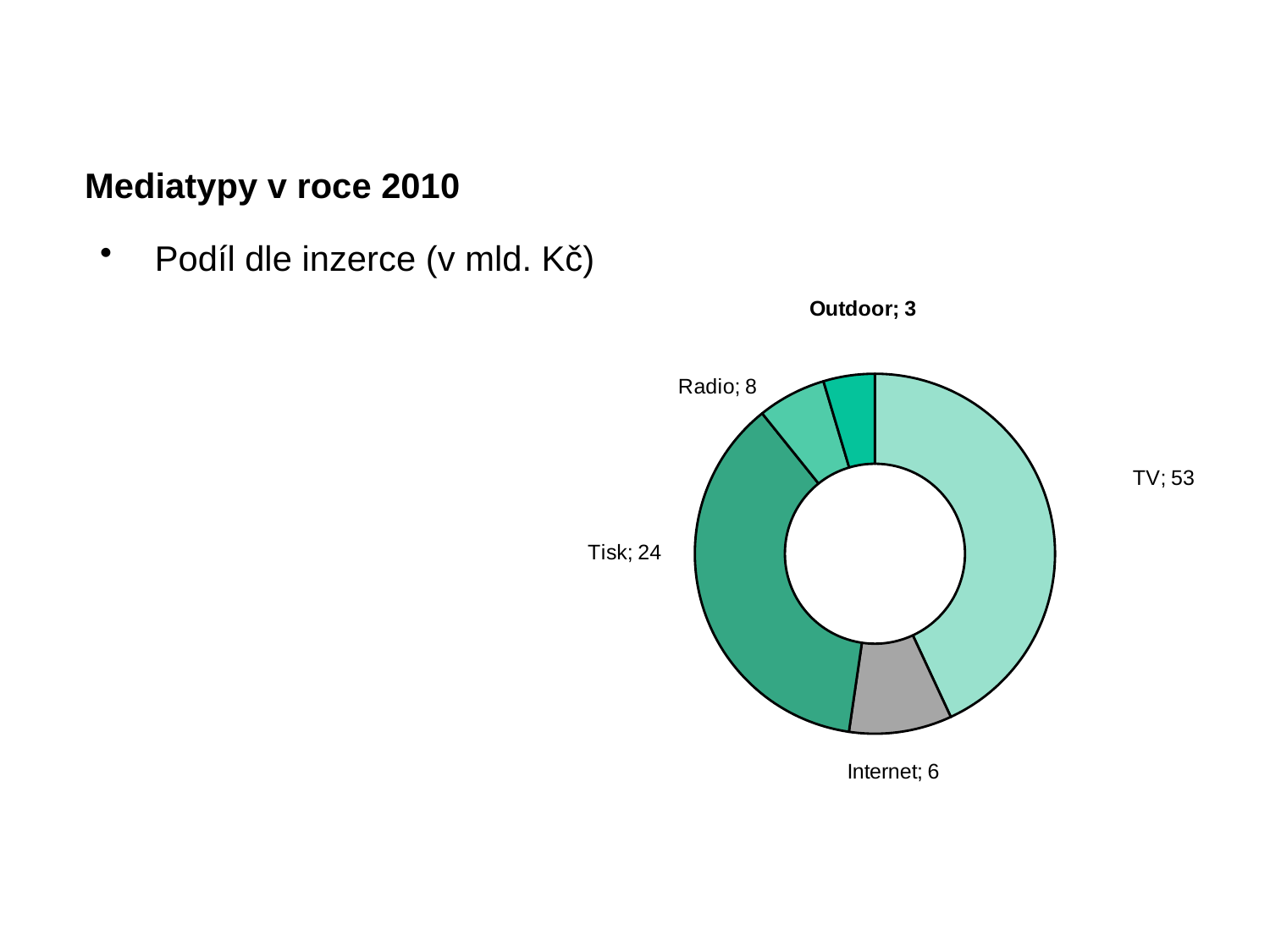

Mediatypy v roce 2010

### Chart

| Category | Ost |
|---|---|
| TV | 28.0 |
| Internet | 6.0 |
| Tisk | 24.0 |
| Radio | 4.0 |
| Outdoor | 3.0 |
 Podíl dle inzerce (v mld. Kč)